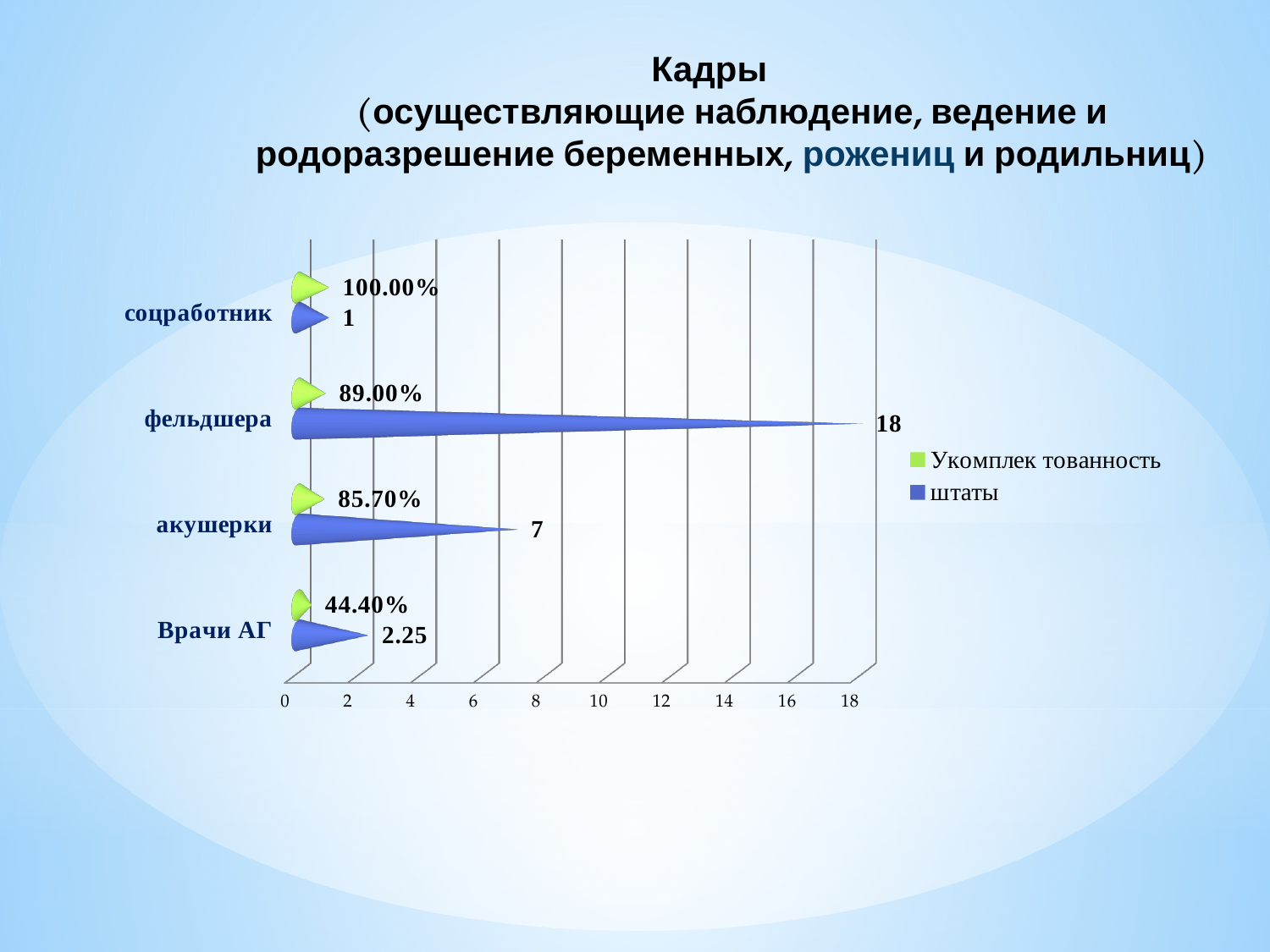

Кадры
(осуществляющие наблюдение, ведение и родоразрешение беременных, рожениц и родильниц)

[unsupported chart]